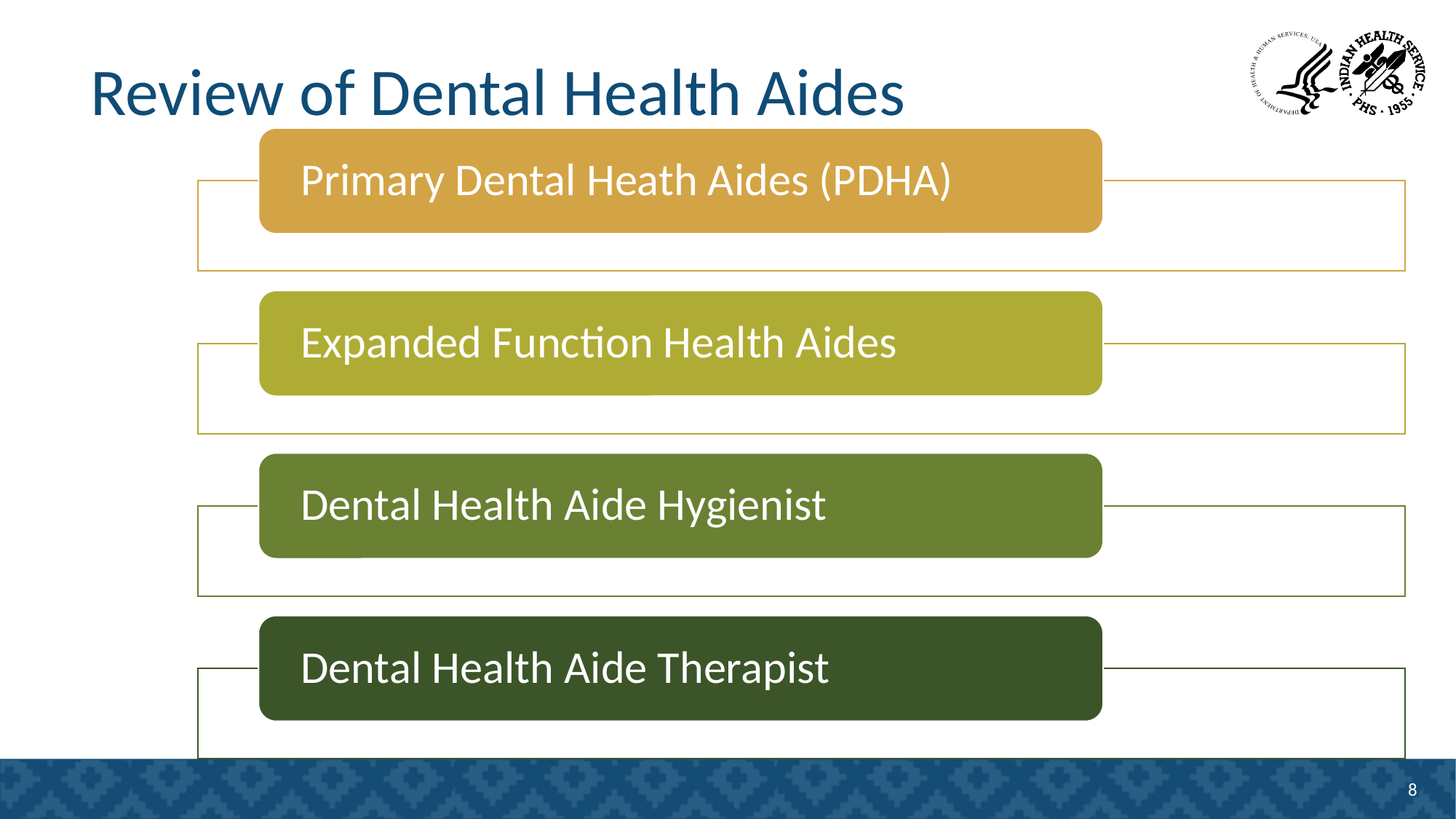

# Review of Dental Health Aides
Primary Dental Heath Aides (PDHA)
Expanded Function Health Aides
Dental Health Aide Hygienist
Dental Health Aide Therapist